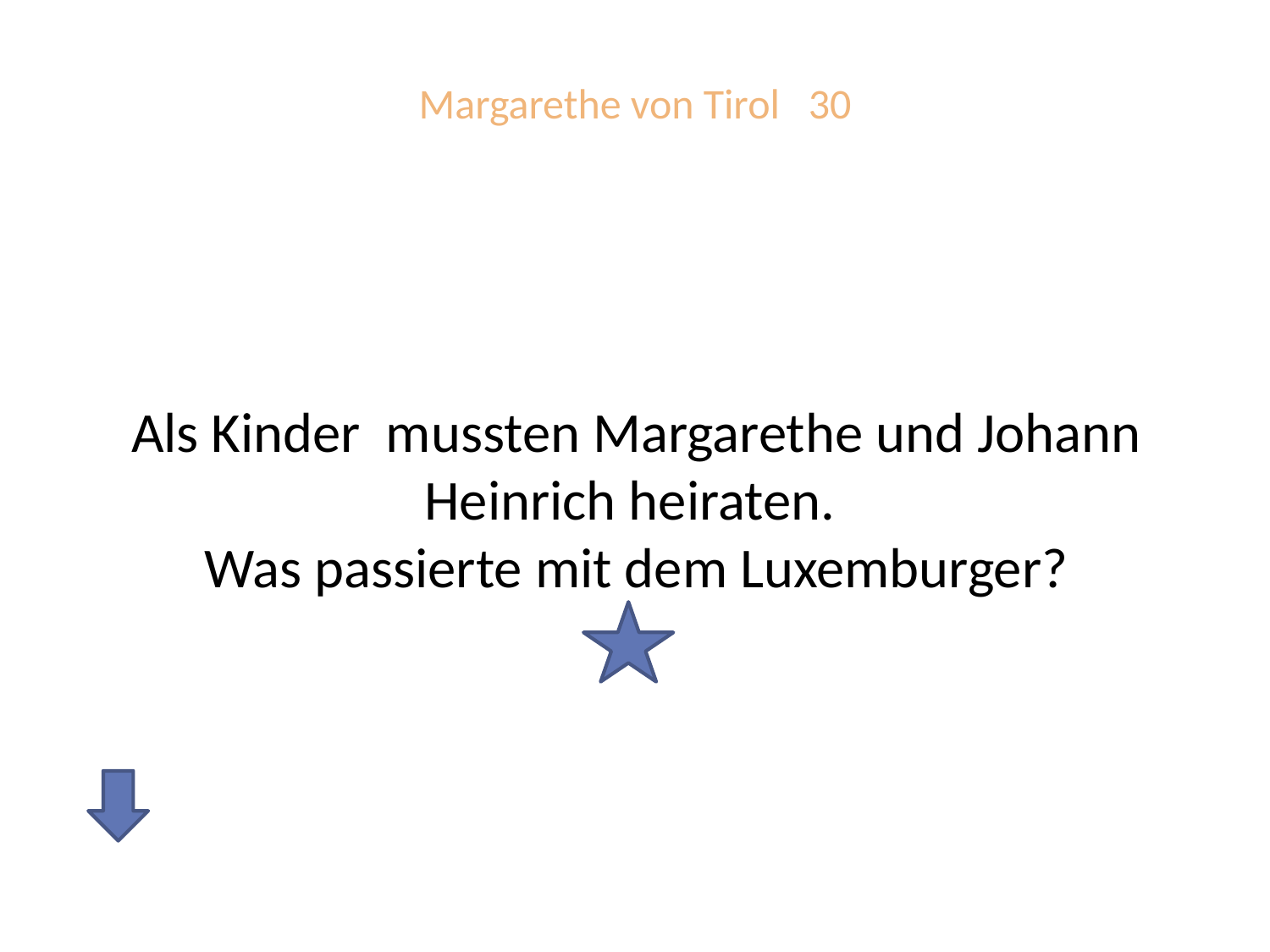

# Margarethe von Tirol   30
Als Kinder  mussten Margarethe und Johann Heinrich heiraten.
Was passierte mit dem Luxemburger?